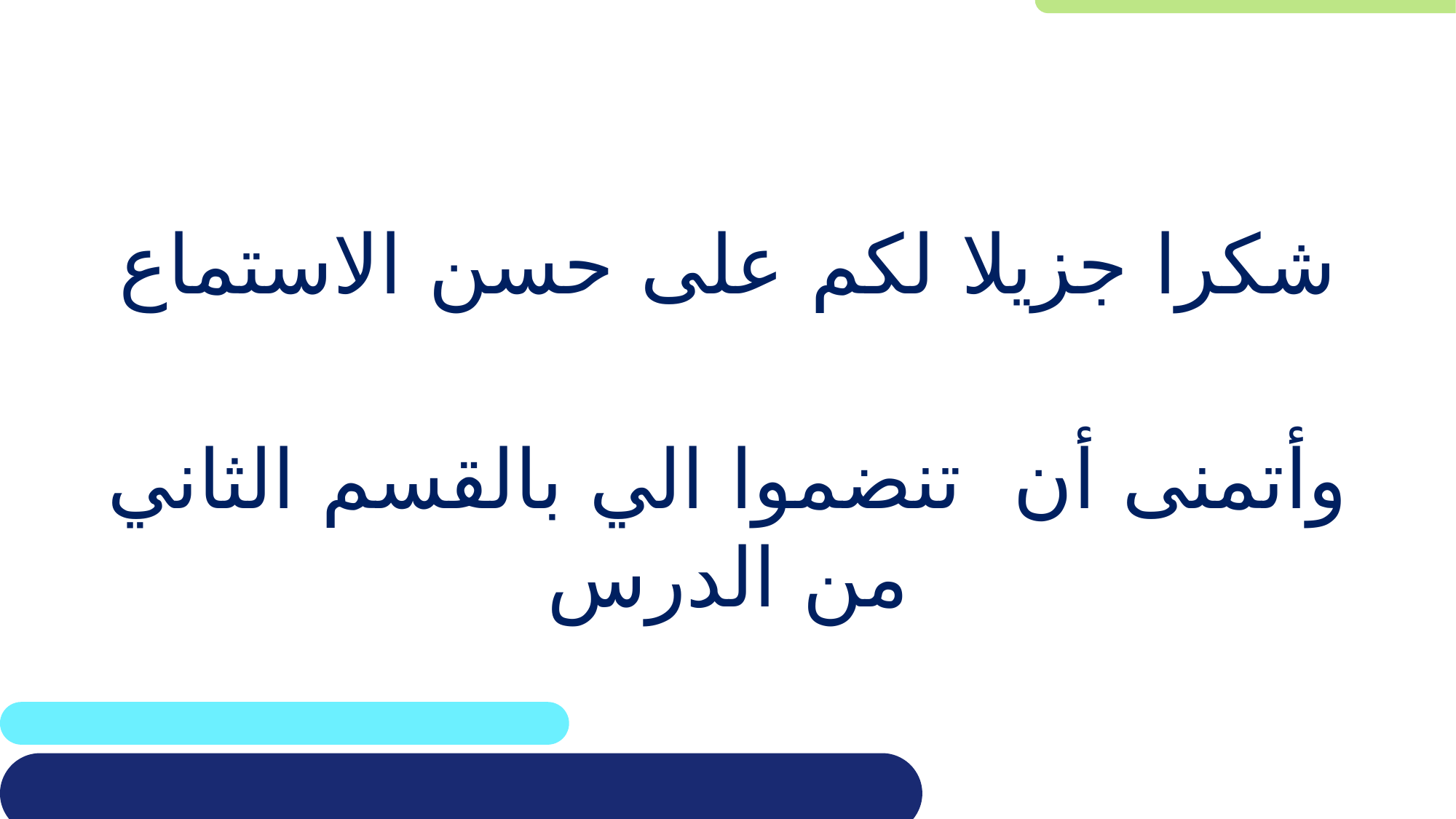

#

شكرا جزيلا لكم على حسن الاستماع

وأتمنى أن  تنضموا الي بالقسم الثاني من الدرس